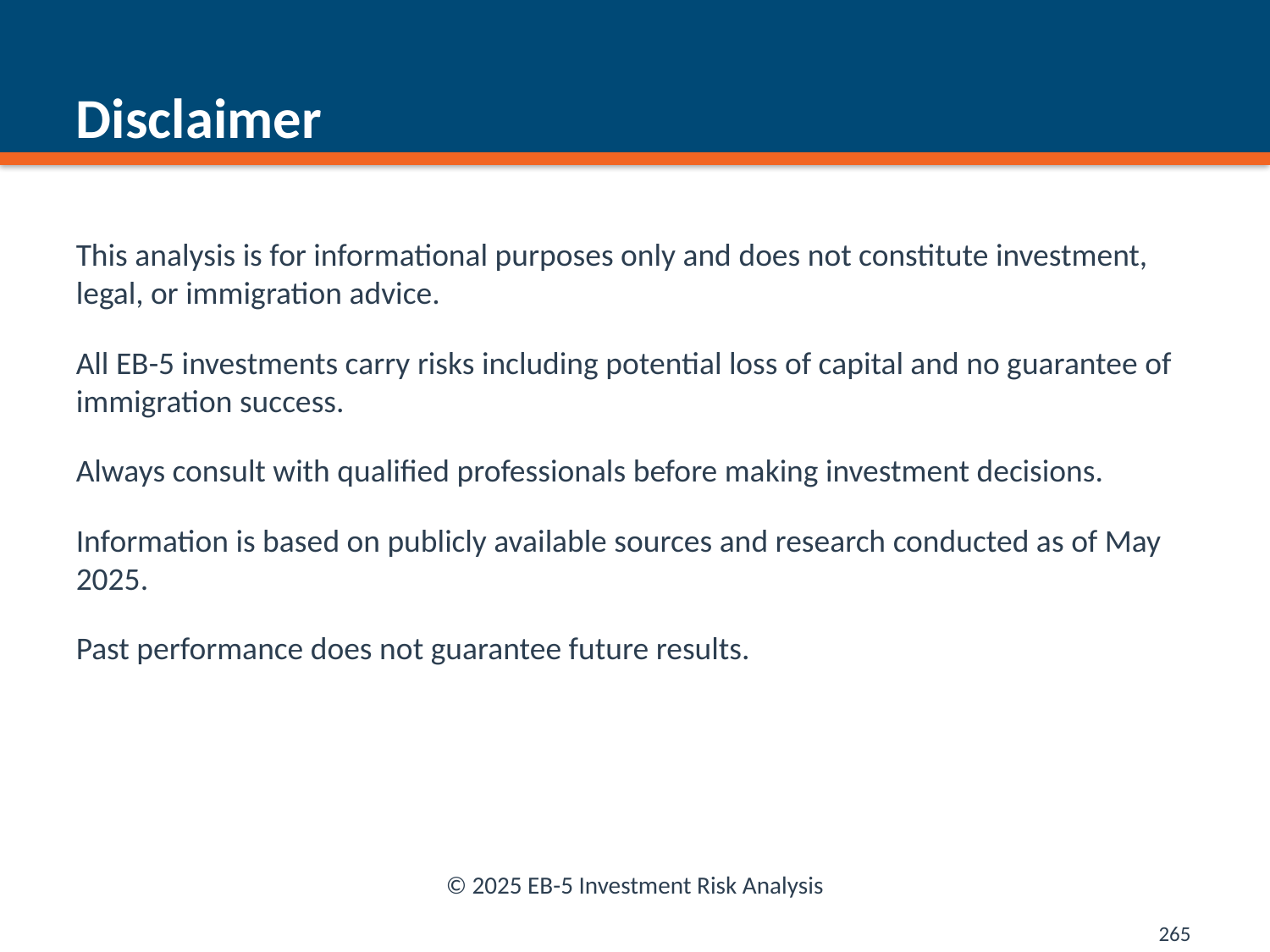

Disclaimer
#

This analysis is for informational purposes only and does not constitute investment, legal, or immigration advice.
All EB-5 investments carry risks including potential loss of capital and no guarantee of immigration success.
Always consult with qualified professionals before making investment decisions.
Information is based on publicly available sources and research conducted as of May 2025.
Past performance does not guarantee future results.

© 2025 EB-5 Investment Risk Analysis

265